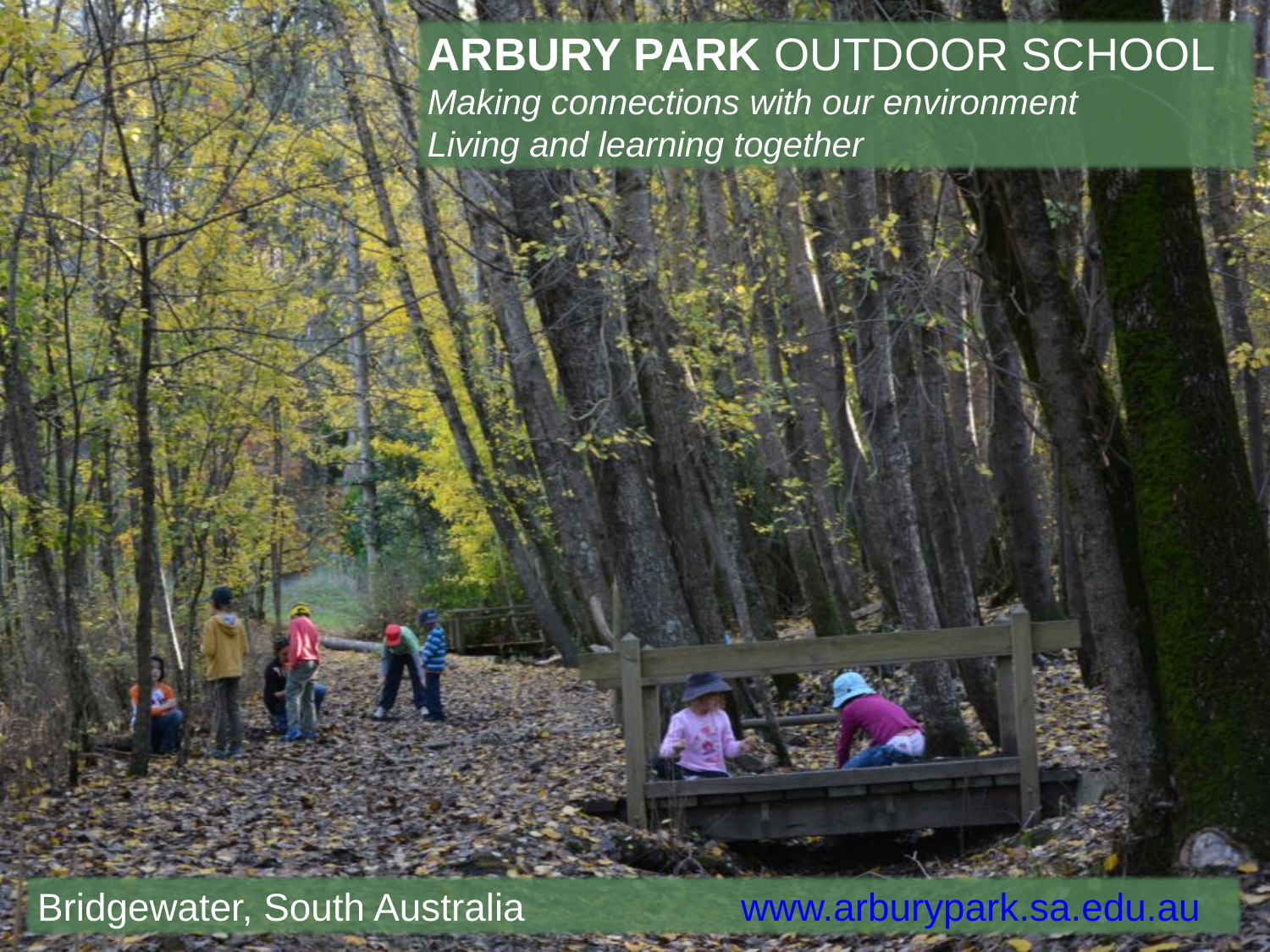

ARBURY PARK OUTDOOR SCHOOL
Making connections with our environment
Living and learning together
Bridgewater, South Australia                    www.arburypark.sa.edu.au